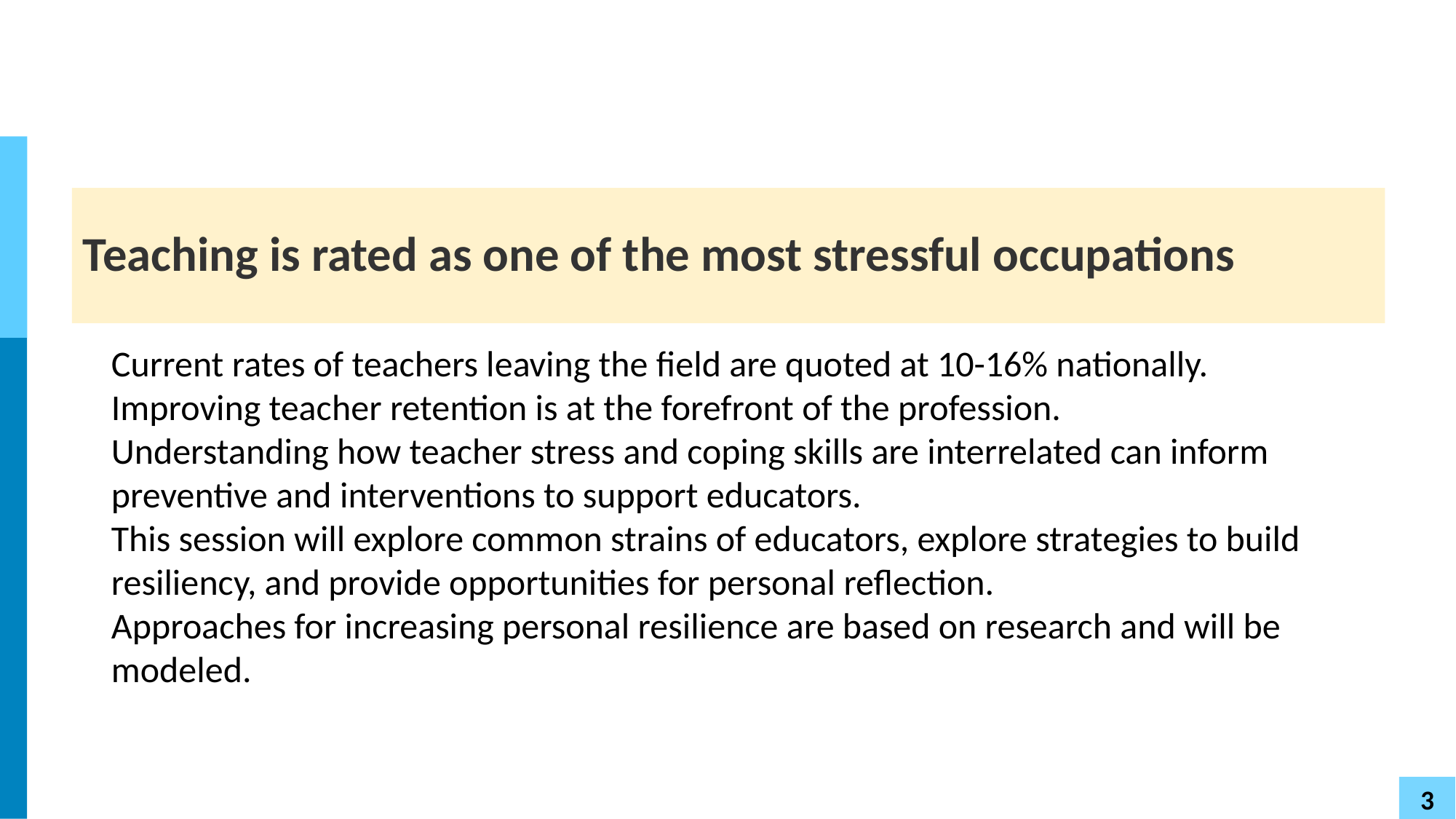

# Teaching is rated as one of the most stressful occupations
Current rates of teachers leaving the field are quoted at 10-16% nationally.
Improving teacher retention is at the forefront of the profession.
Understanding how teacher stress and coping skills are interrelated can inform preventive and interventions to support educators.
This session will explore common strains of educators, explore strategies to build resiliency, and provide opportunities for personal reflection.
Approaches for increasing personal resilience are based on research and will be modeled.